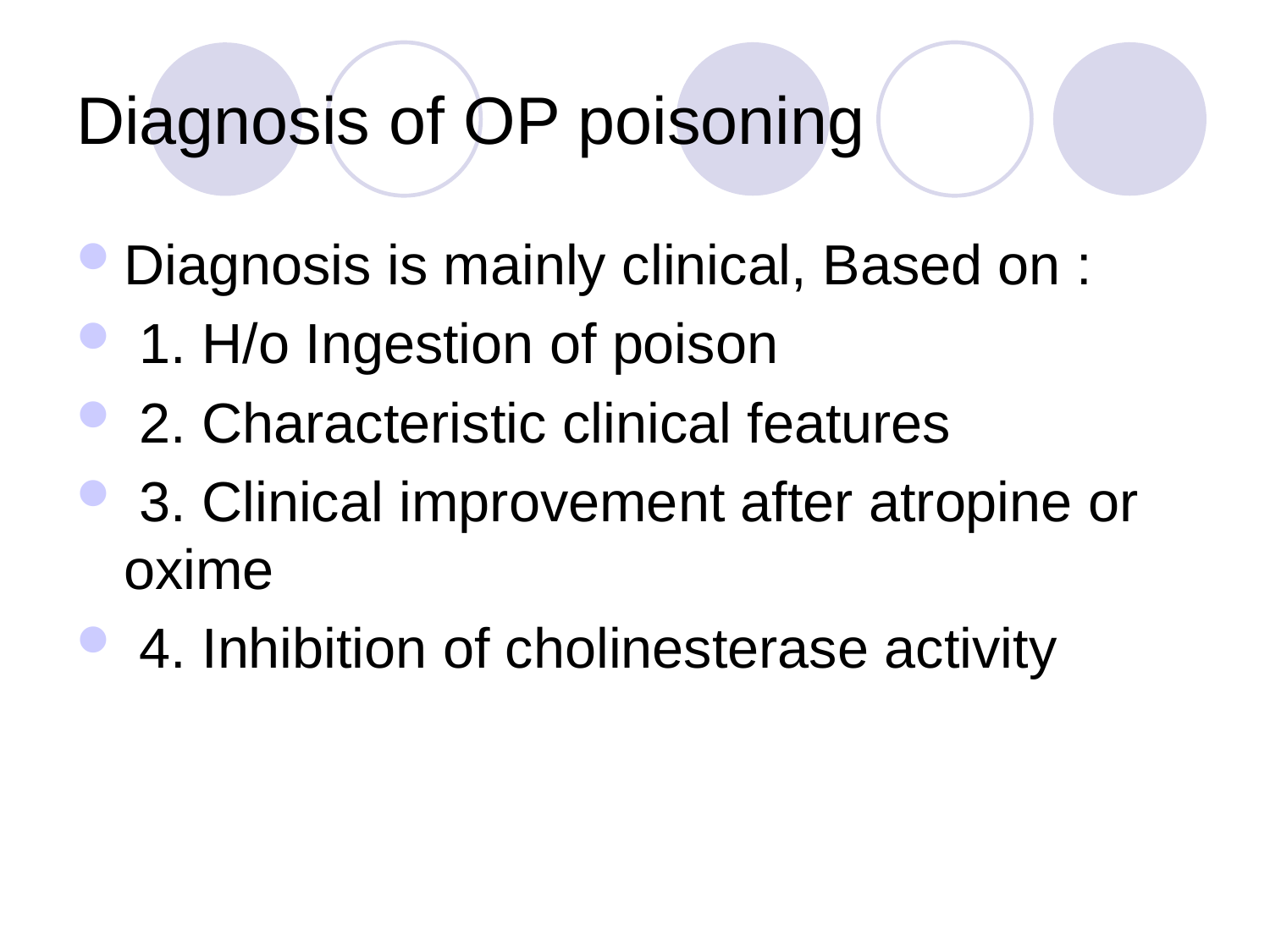

# Diagnosis of OP poisoning
Diagnosis is mainly clinical, Based on :
 1. H/o Ingestion of poison
 2. Characteristic clinical features
 3. Clinical improvement after atropine or oxime
 4. Inhibition of cholinesterase activity